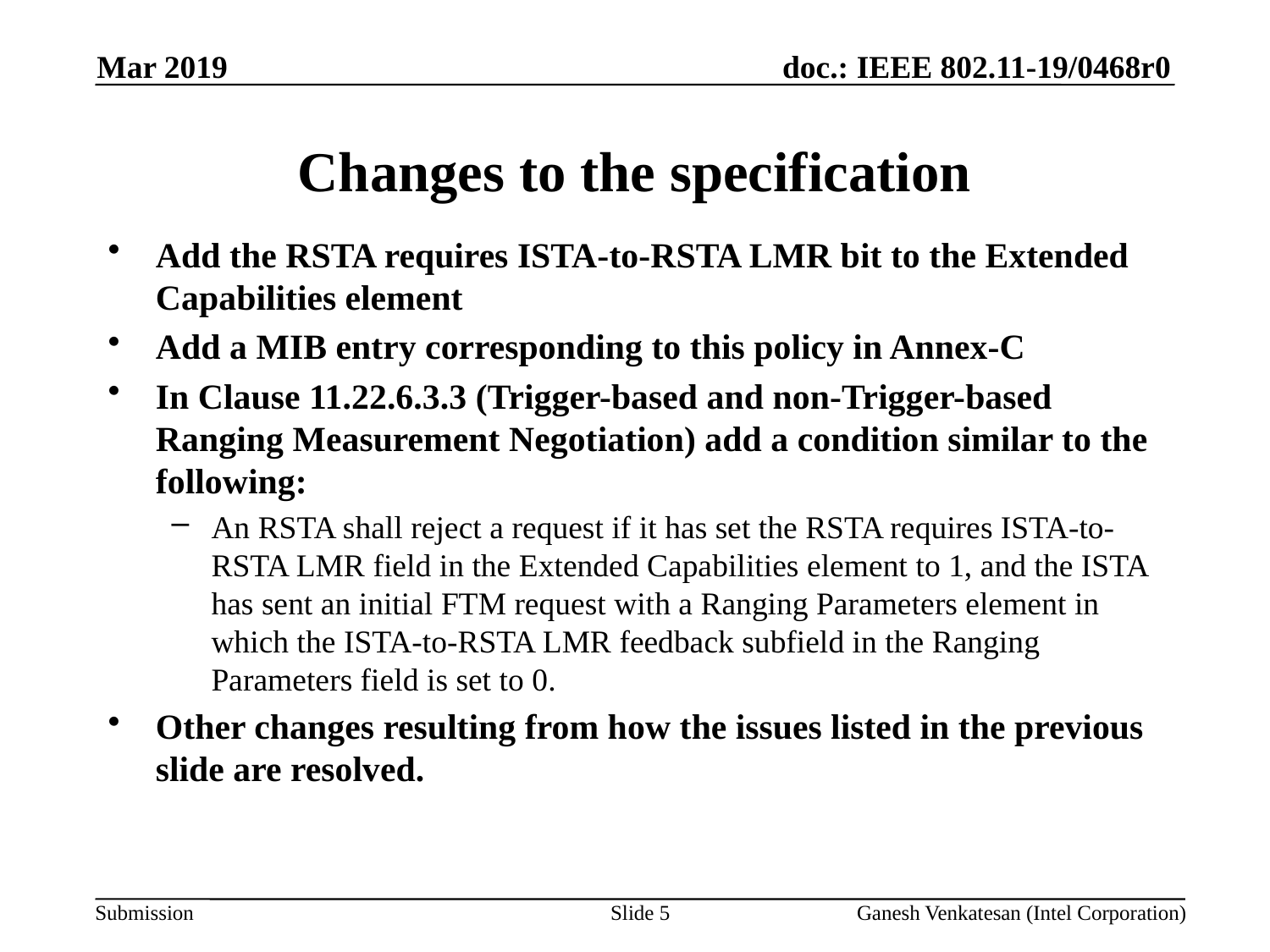

Mar 2019
# Changes to the specification
Add the RSTA requires ISTA-to-RSTA LMR bit to the Extended Capabilities element
Add a MIB entry corresponding to this policy in Annex-C
In Clause 11.22.6.3.3 (Trigger-based and non-Trigger-based Ranging Measurement Negotiation) add a condition similar to the following:
An RSTA shall reject a request if it has set the RSTA requires ISTA-to-RSTA LMR field in the Extended Capabilities element to 1, and the ISTA has sent an initial FTM request with a Ranging Parameters element in which the ISTA-to-RSTA LMR feedback subfield in the Ranging Parameters field is set to 0.
Other changes resulting from how the issues listed in the previous slide are resolved.
Slide 5
Ganesh Venkatesan (Intel Corporation)